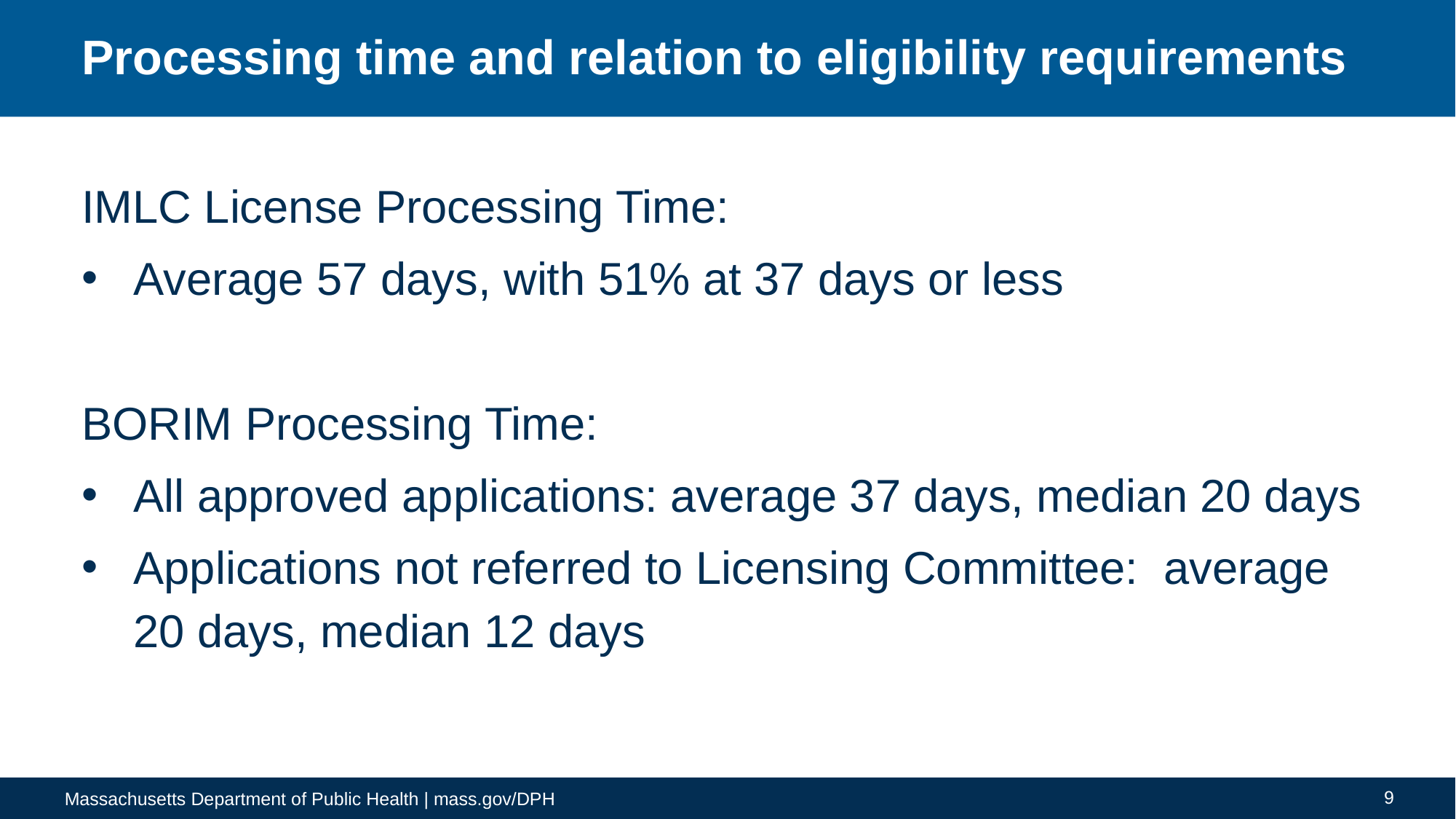

# Processing time and relation to eligibility requirements
IMLC License Processing Time:
Average 57 days, with 51% at 37 days or less

BORIM Processing Time:
All approved applications: average 37 days, median 20 days
Applications not referred to Licensing Committee:  average 20 days, median 12 days

9